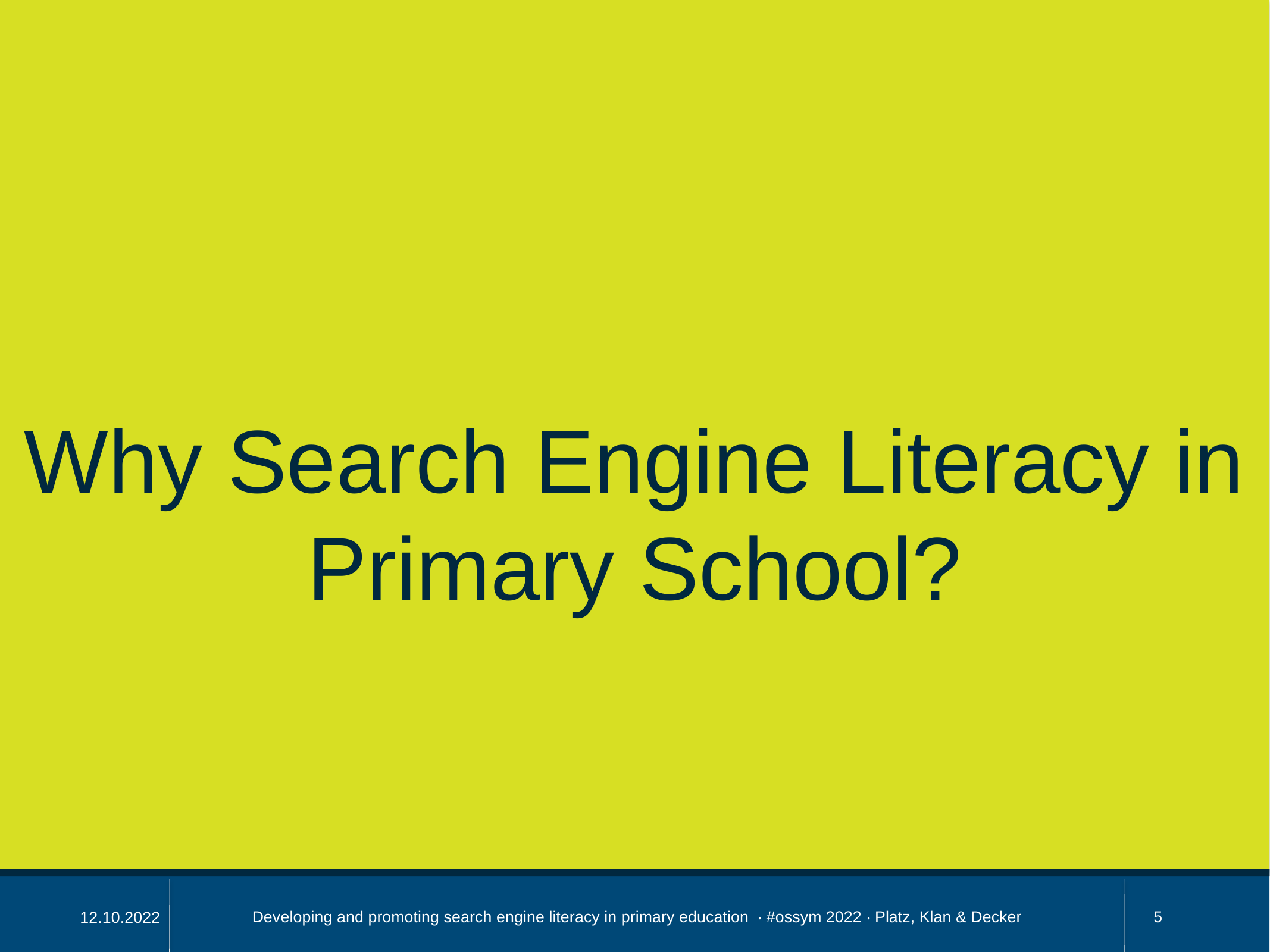

Why Search Engine Literacy in Primary School?
Developing and promoting search engine literacy in primary education  ‧ #ossym 2022 ‧ Platz, Klan & Decker
5
12.10.2022